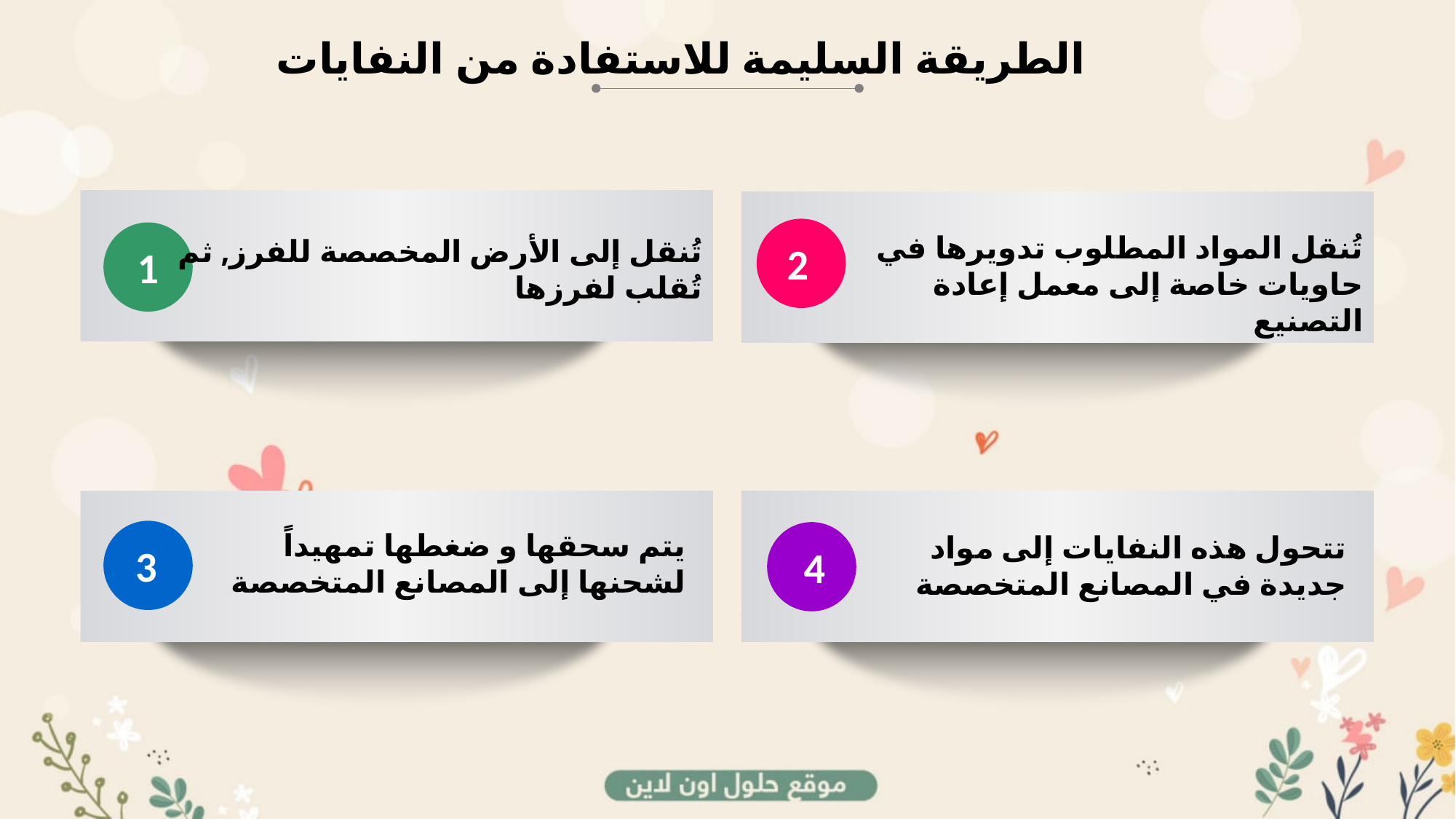

الطريقة السليمة للاستفادة من النفايات

تُنقل إلى الأرض المخصصة للفرز, ثم تُقلب لفرزها
1

تُنقل المواد المطلوب تدويرها في حاويات خاصة إلى معمل إعادة التصنيع
2

يتم سحقها و ضغطها تمهيداً لشحنها إلى المصانع المتخصصة
3

تتحول هذه النفايات إلى مواد جديدة في المصانع المتخصصة
4